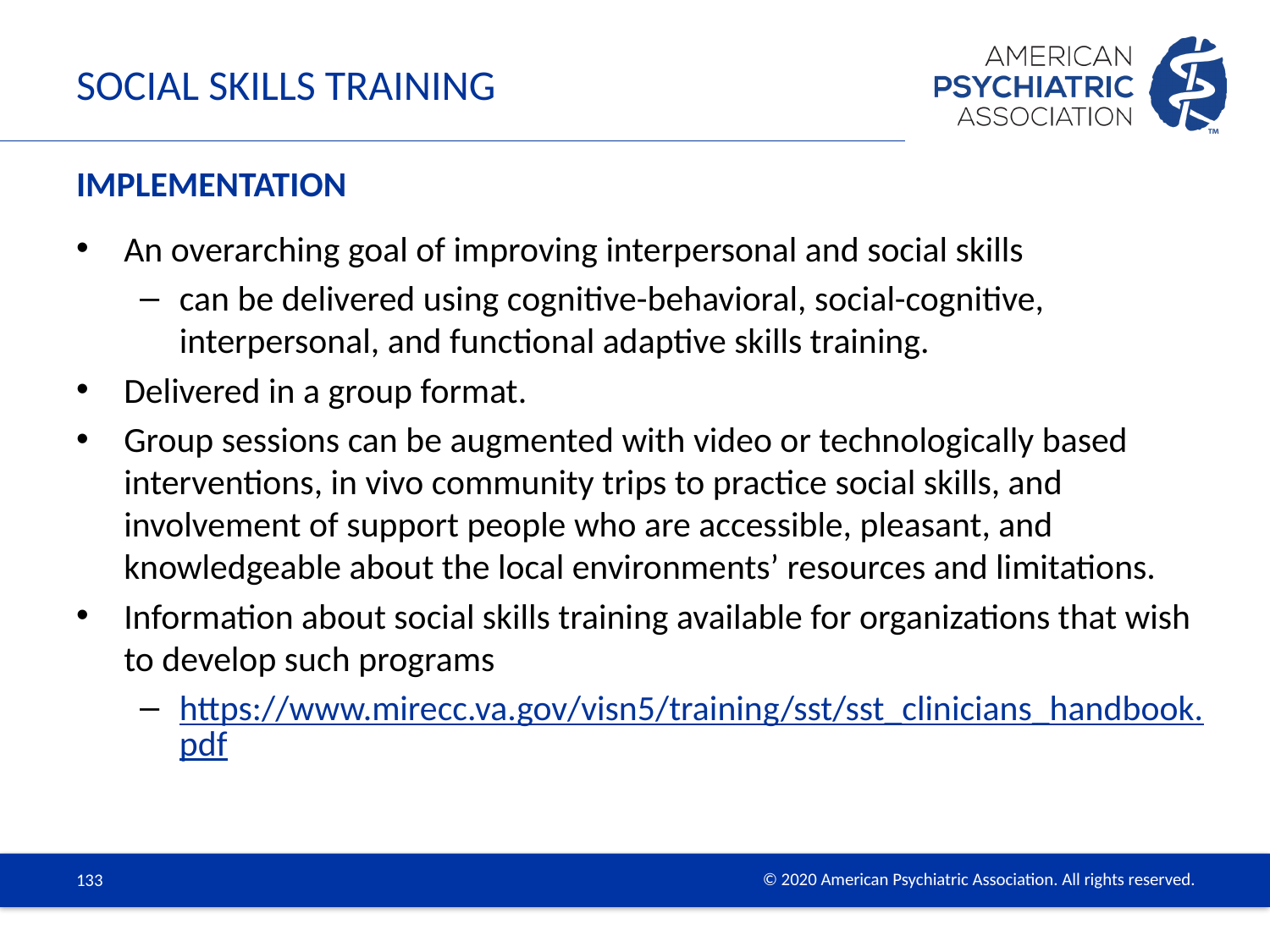

# Social Skills Training
Implementation
An overarching goal of improving interpersonal and social skills
can be delivered using cognitive-behavioral, social-cognitive, interpersonal, and functional adaptive skills training.
Delivered in a group format.
Group sessions can be augmented with video or technologically based interventions, in vivo community trips to practice social skills, and involvement of support people who are accessible, pleasant, and knowledgeable about the local environments’ resources and limitations.
Information about social skills training available for organizations that wish to develop such programs
https://www.mirecc.va.gov/visn5/training/sst/sst_clinicians_handbook.pdf